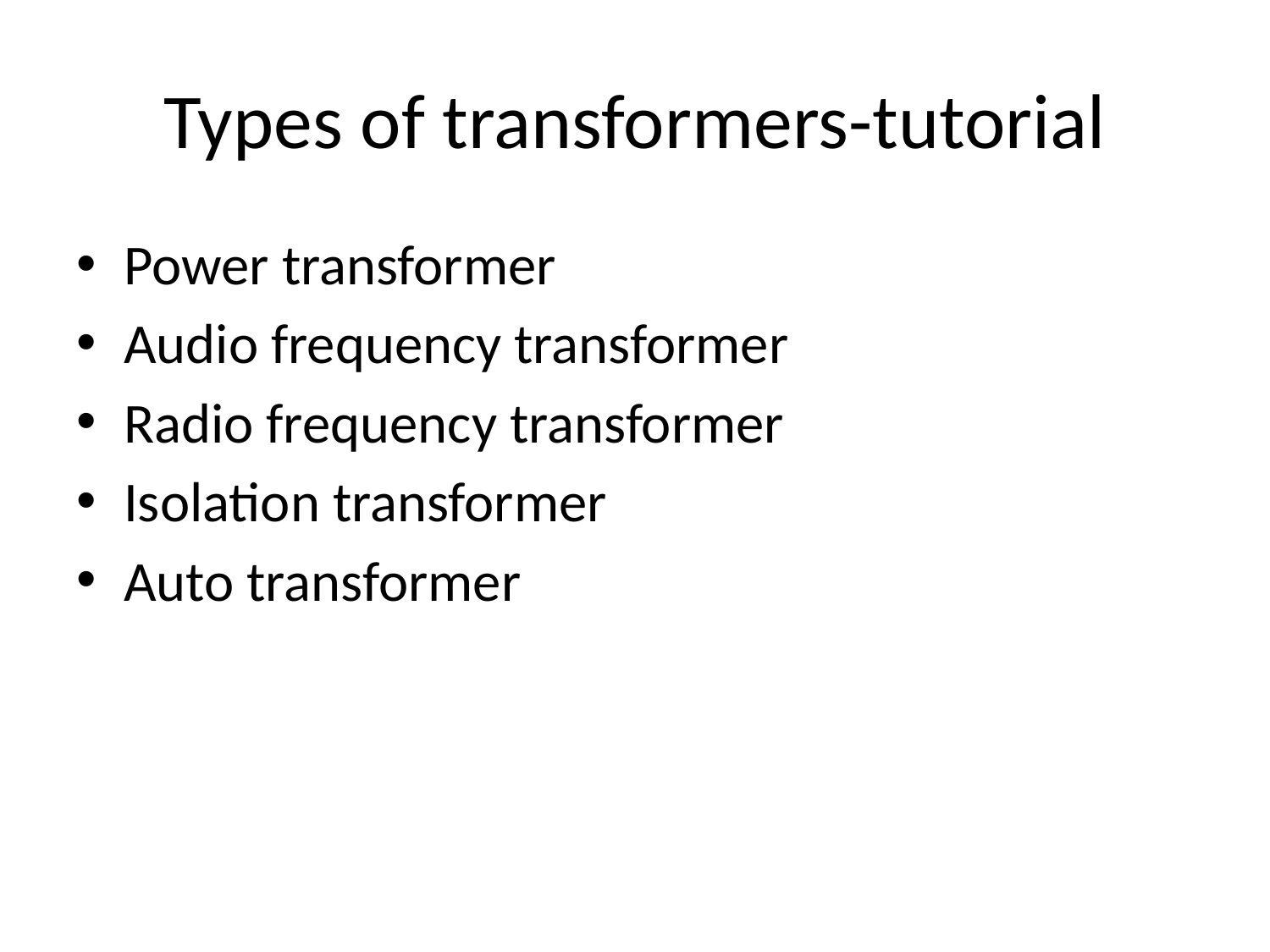

# Types of transformers-tutorial
Power transformer
Audio frequency transformer
Radio frequency transformer
Isolation transformer
Auto transformer